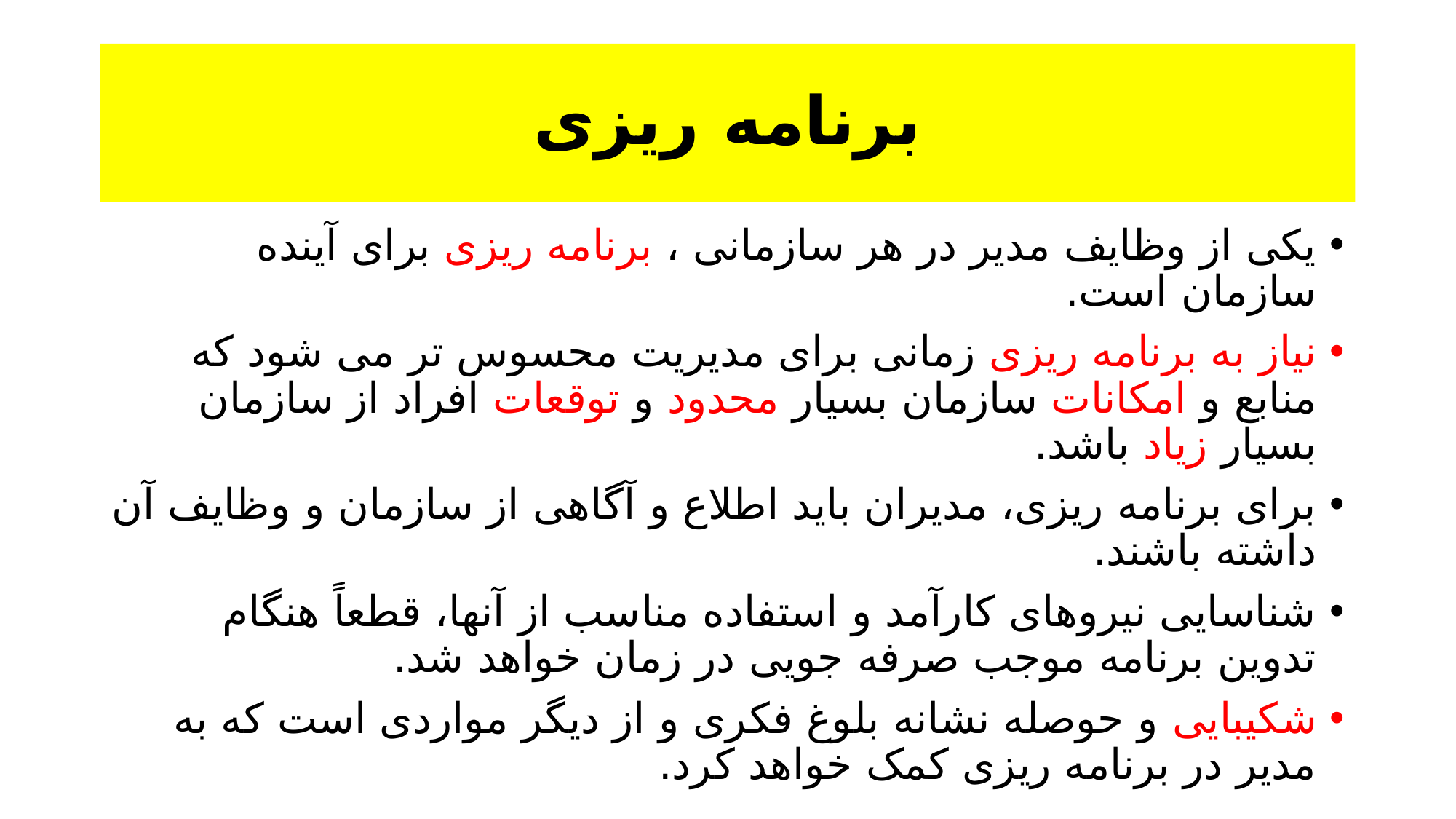

# برنامه ریزی
یکی از وظایف مدیر در هر سازمانی ، برنامه ریزی برای آینده سازمان است.
نیاز به برنامه ریزی زمانی برای مدیریت محسوس تر می شود که منابع و امکانات سازمان بسیار محدود و توقعات افراد از سازمان بسیار زیاد باشد.
برای برنامه ریزی، مدیران باید اطلاع و آگاهی از سازمان و وظایف آن داشته باشند.
شناسایی نیروهای کارآمد و استفاده مناسب از آنها، قطعاً هنگام تدوین برنامه موجب صرفه جویی در زمان خواهد شد.
شکیبایی و حوصله نشانه بلوغ فکری و از دیگر مواردی است که به مدیر در برنامه ریزی کمک خواهد کرد.